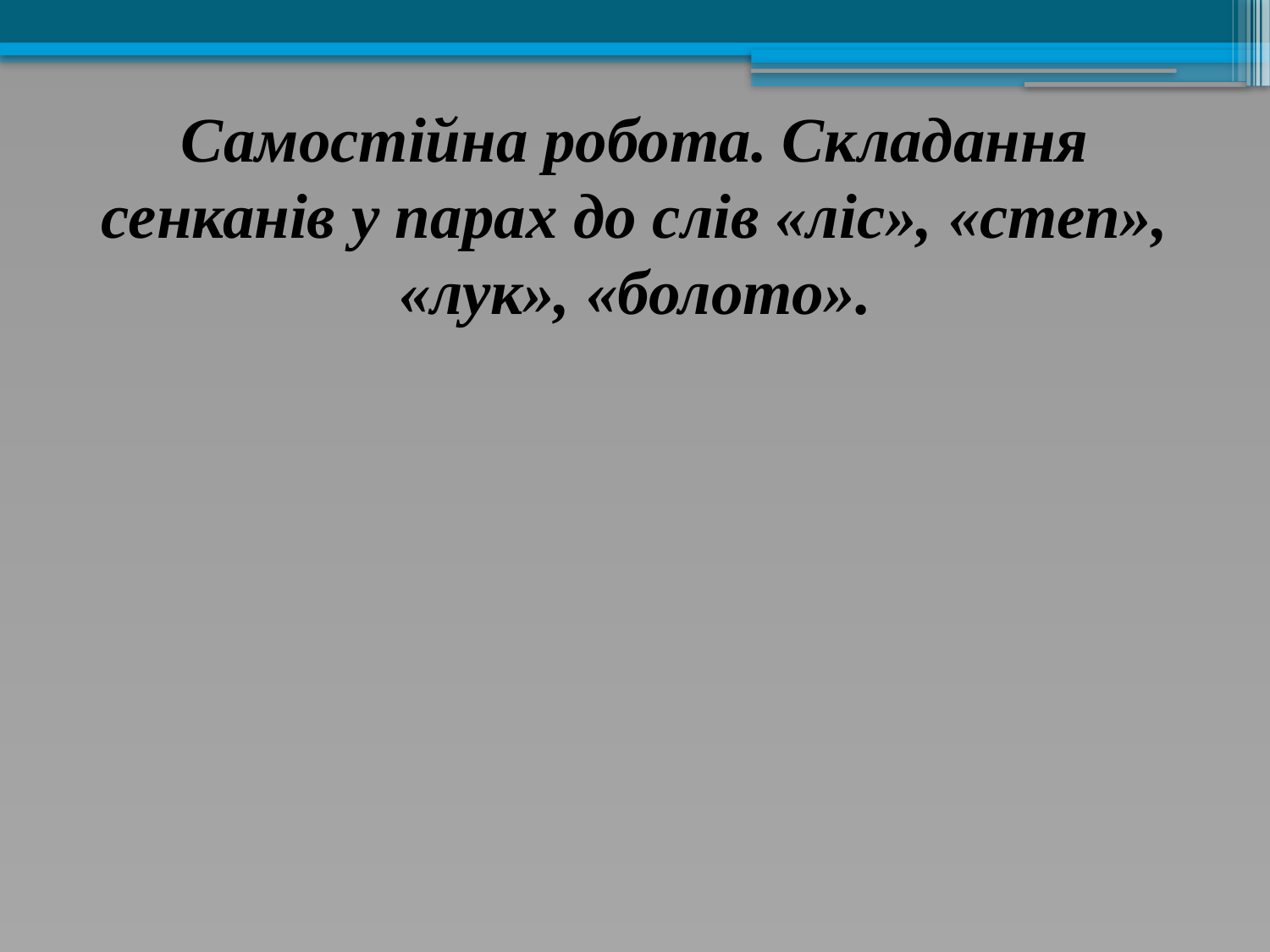

# Самостійна робота. Cкладання сенканів у парах до слів «ліс», «степ», «лук», «болото».